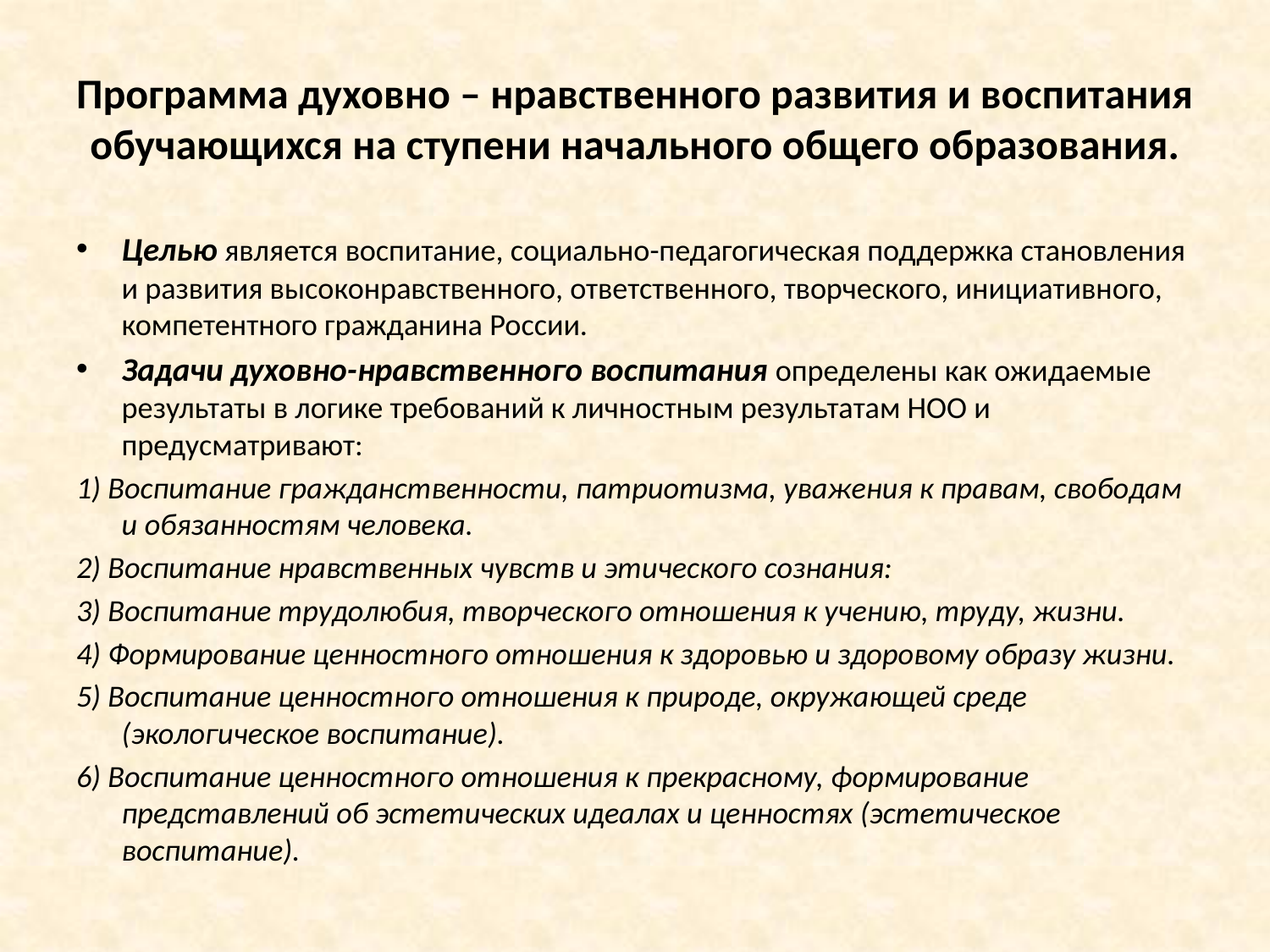

# Программа духовно – нравственного развития и воспитания обучающихся на ступени начального общего образования.
Целью является воспитание, социально-педагогическая поддержка становления и развития высоконравственного, ответственного, творческого, инициативного, компетентного гражданина России.
Задачи духовно-нравственного воспитания определены как ожидаемые результаты в логике требований к личностным результатам НОО и предусматривают:
1) Воспитание гражданственности, патриотизма, уважения к правам, свободам и обязанностям человека.
2) Воспитание нравственных чувств и этического сознания:
3) Воспитание трудолюбия, творческого отношения к учению, труду, жизни.
4) Формирование ценностного отношения к здоровью и здоровому образу жизни.
5) Воспитание ценностного отношения к природе, окружающей среде (экологическое воспитание).
6) Воспитание ценностного отношения к прекрасному, формирование представлений об эстетических идеалах и ценностях (эстетическое воспитание).